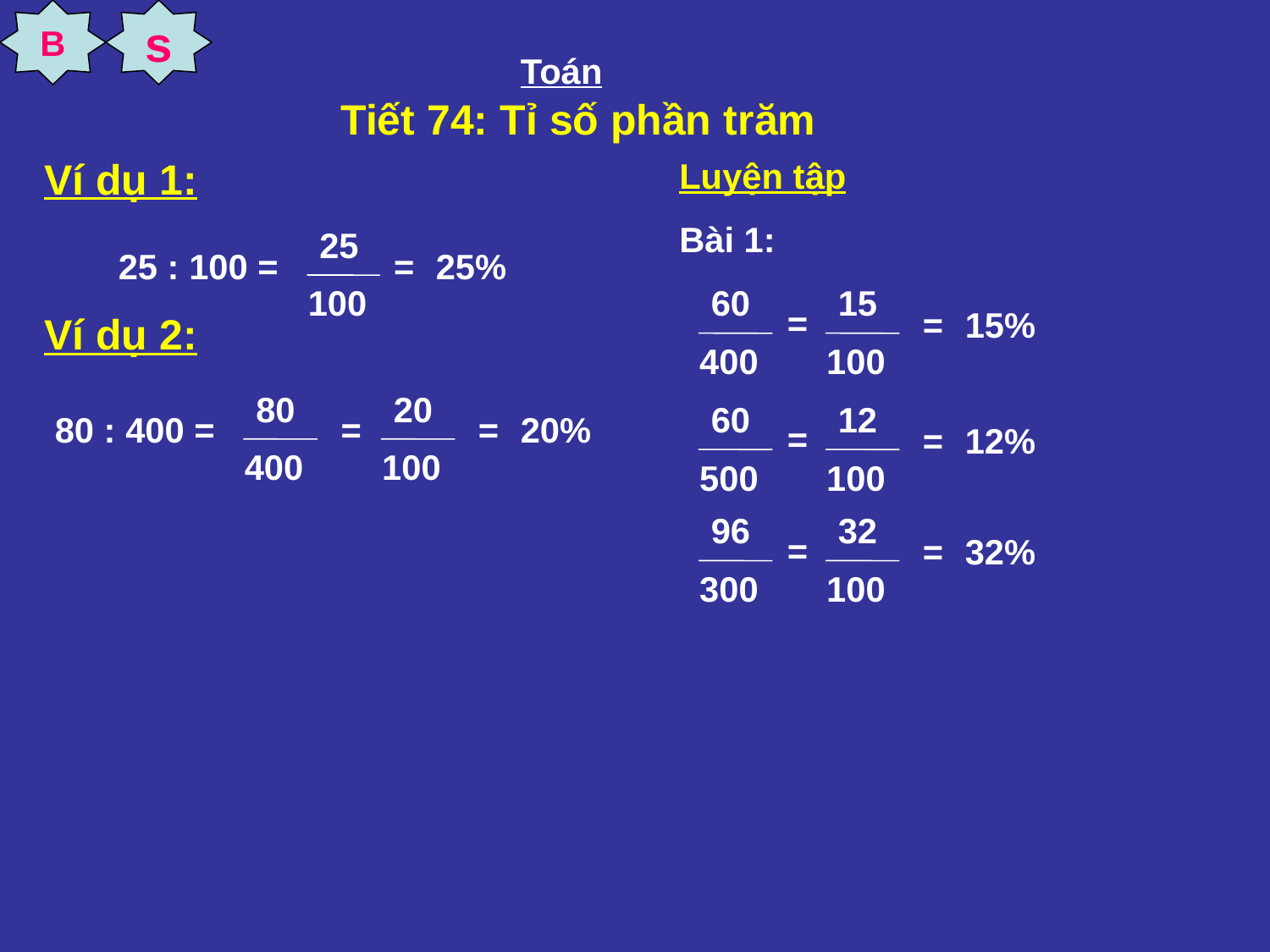

B
s
Toán
Tiết 74: Tỉ số phần trăm

Ví dụ 1:

Luyện tập
Bài 1:
25
 100

25 : 100 =
=
25%
60
 400

15
 100

=
=
15%

Ví dụ 2:

80
 400

20
 100

80 : 400 =
=
=
20%
60
 500

12
 100

=
=
12%
96
 300

32
 100

=
=
32%